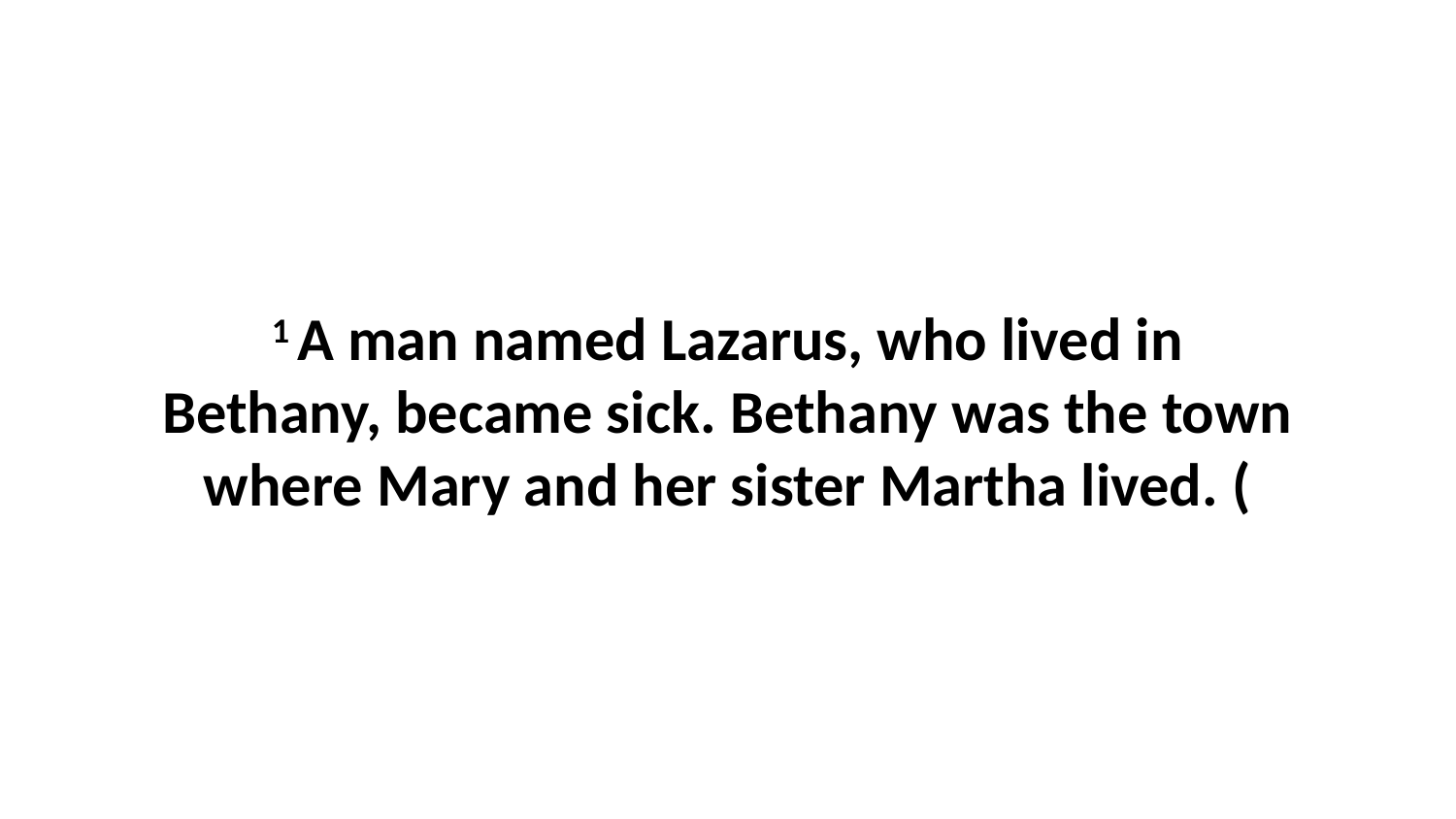

1 A man named Lazarus, who lived in Bethany, became sick. Bethany was the town where Mary and her sister Martha lived. (